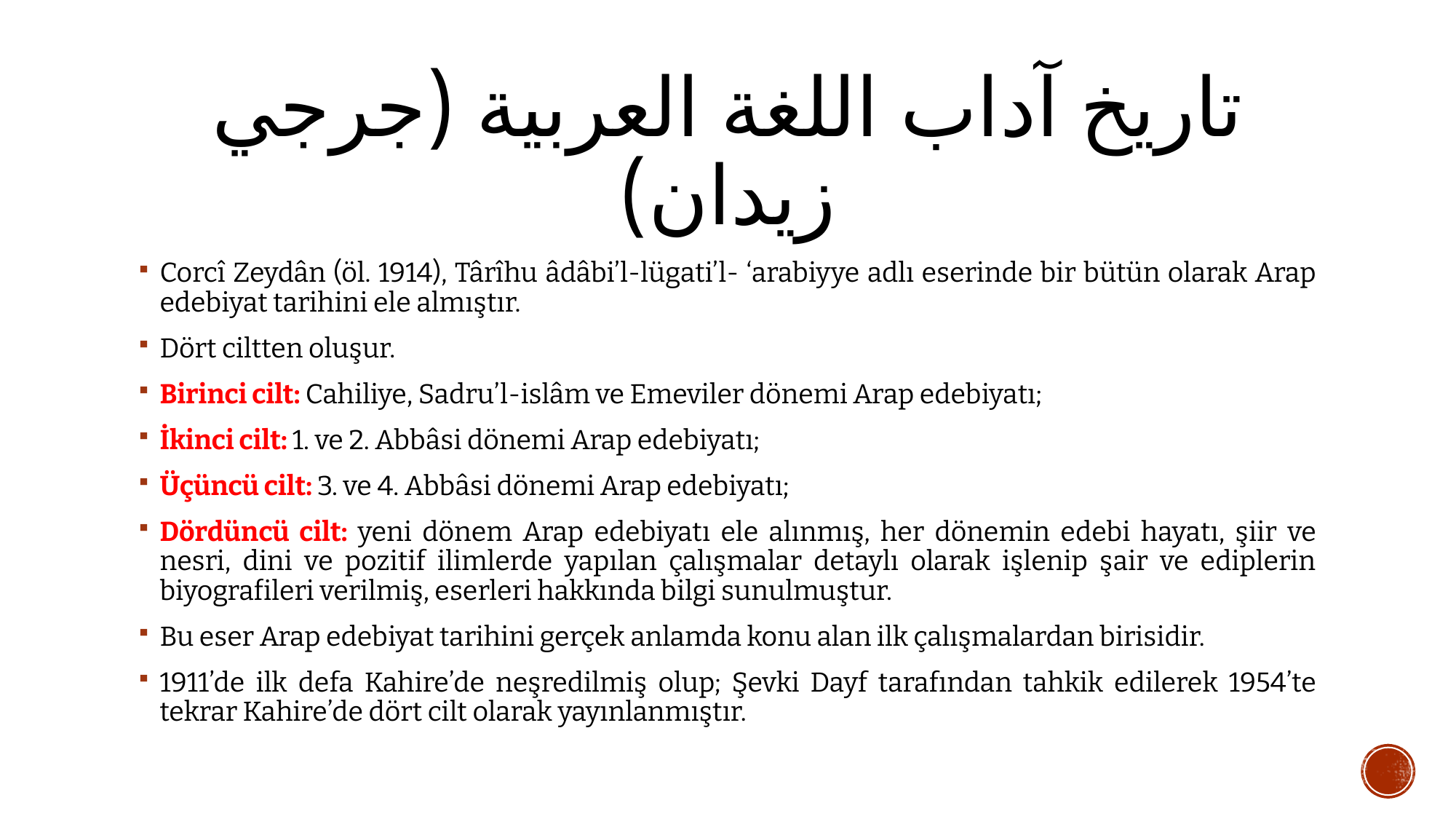

# تاريخ آداب اللغة العربية (جرجي زيدان)
Corcî Zeydân (öl. 1914), Târîhu âdâbi’l-lügati’l- ‘arabiyye adlı eserinde bir bütün olarak Arap edebiyat tarihini ele almıştır.
Dört ciltten oluşur.
Birinci cilt: Cahiliye, Sadru’l-islâm ve Emeviler dönemi Arap edebiyatı;
İkinci cilt: 1. ve 2. Abbâsi dönemi Arap edebiyatı;
Üçüncü cilt: 3. ve 4. Abbâsi dönemi Arap edebiyatı;
Dördüncü cilt: yeni dönem Arap edebiyatı ele alınmış, her dönemin edebi hayatı, şiir ve nesri, dini ve pozitif ilimlerde yapılan çalışmalar detaylı olarak işlenip şair ve ediplerin biyografileri verilmiş, eserleri hakkında bilgi sunulmuştur.
Bu eser Arap edebiyat tarihini gerçek anlamda konu alan ilk çalışmalardan birisidir.
1911’de ilk defa Kahire’de neşredilmiş olup; Şevki Dayf tarafından tahkik edilerek 1954’te tekrar Kahire’de dört cilt olarak yayınlanmıştır.